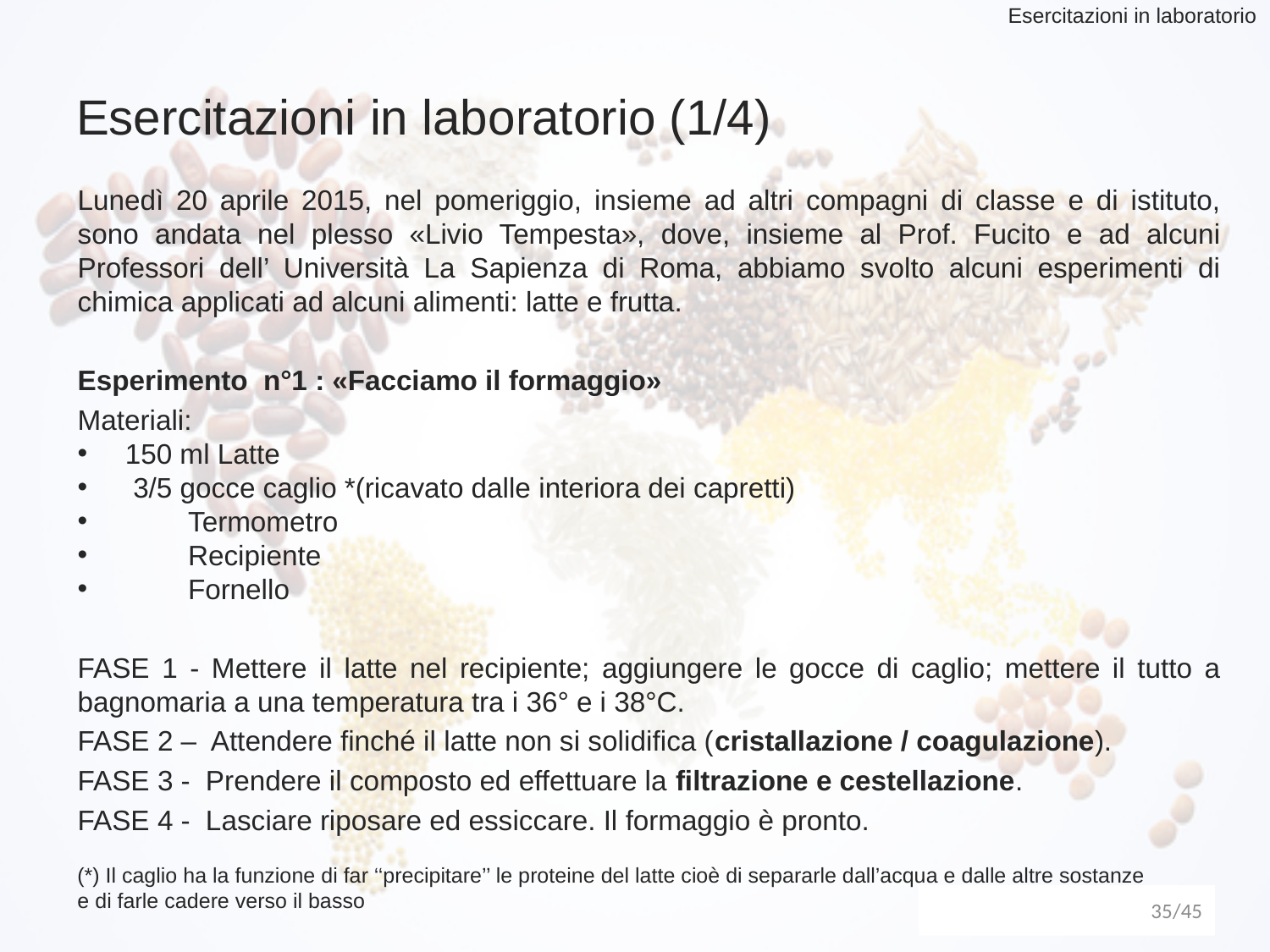

Esercitazioni in laboratorio
# Esercitazioni in laboratorio (1/4)
Lunedì 20 aprile 2015, nel pomeriggio, insieme ad altri compagni di classe e di istituto, sono andata nel plesso «Livio Tempesta», dove, insieme al Prof. Fucito e ad alcuni Professori dell’ Università La Sapienza di Roma, abbiamo svolto alcuni esperimenti di chimica applicati ad alcuni alimenti: latte e frutta.

Esperimento  n°1 : «Facciamo il formaggio»
Materiali:
150 ml Latte
 3/5 gocce caglio *(ricavato dalle interiora dei capretti)
        Termometro
        Recipiente
        Fornello

FASE 1 - Mettere il latte nel recipiente; aggiungere le gocce di caglio; mettere il tutto a bagnomaria a una temperatura tra i 36° e i 38°C.
FASE 2 –  Attendere finché il latte non si solidifica (cristallazione / coagulazione).
FASE 3 -  Prendere il composto ed effettuare la filtrazione e cestellazione.
FASE 4 -  Lasciare riposare ed essiccare. Il formaggio è pronto.

(*) Il caglio ha la funzione di far ‘‘precipitare’’ le proteine del latte cioè di separarle dall’acqua e dalle altre sostanze e di farle cadere verso il basso
35
35/45